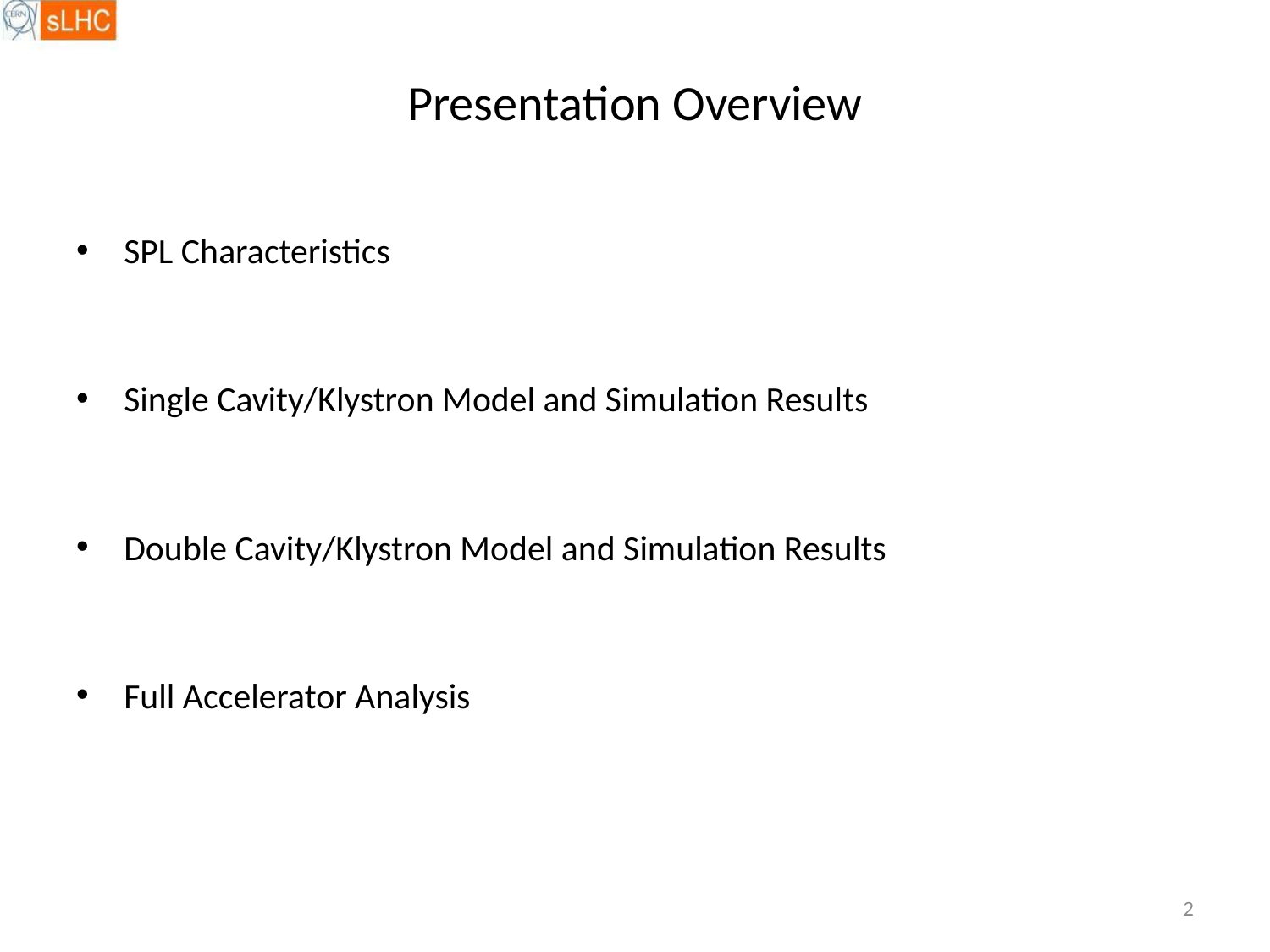

# Presentation Overview
SPL Characteristics

Single Cavity/Klystron Model and Simulation Results

Double Cavity/Klystron Model and Simulation Results

Full Accelerator Analysis
2